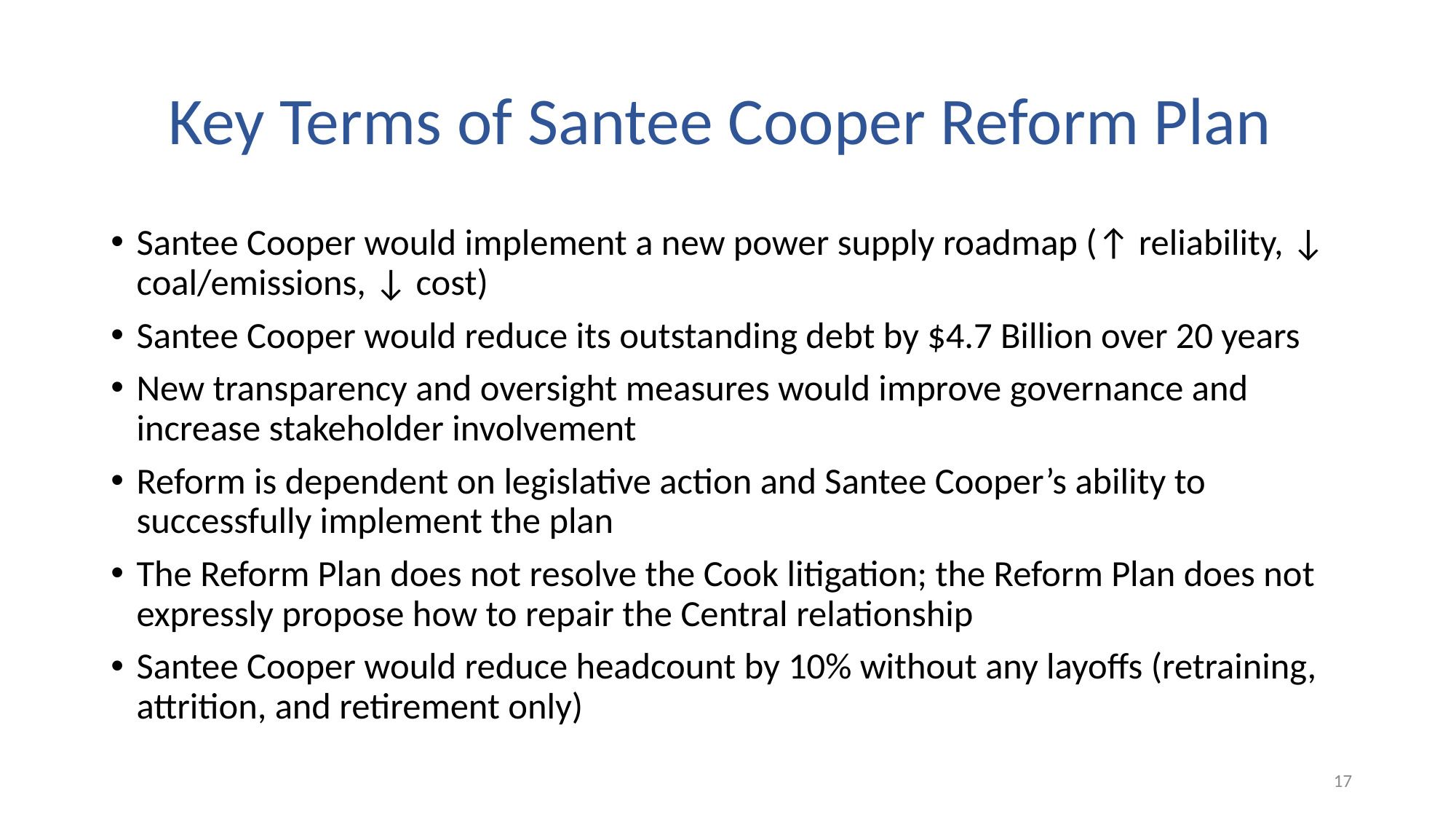

# Key Terms of Santee Cooper Reform Plan
Santee Cooper would implement a new power supply roadmap (↑ reliability, ↓ coal/emissions, ↓ cost)
Santee Cooper would reduce its outstanding debt by $4.7 Billion over 20 years
New transparency and oversight measures would improve governance and increase stakeholder involvement
Reform is dependent on legislative action and Santee Cooper’s ability to successfully implement the plan
The Reform Plan does not resolve the Cook litigation; the Reform Plan does not expressly propose how to repair the Central relationship
Santee Cooper would reduce headcount by 10% without any layoffs (retraining, attrition, and retirement only)

17